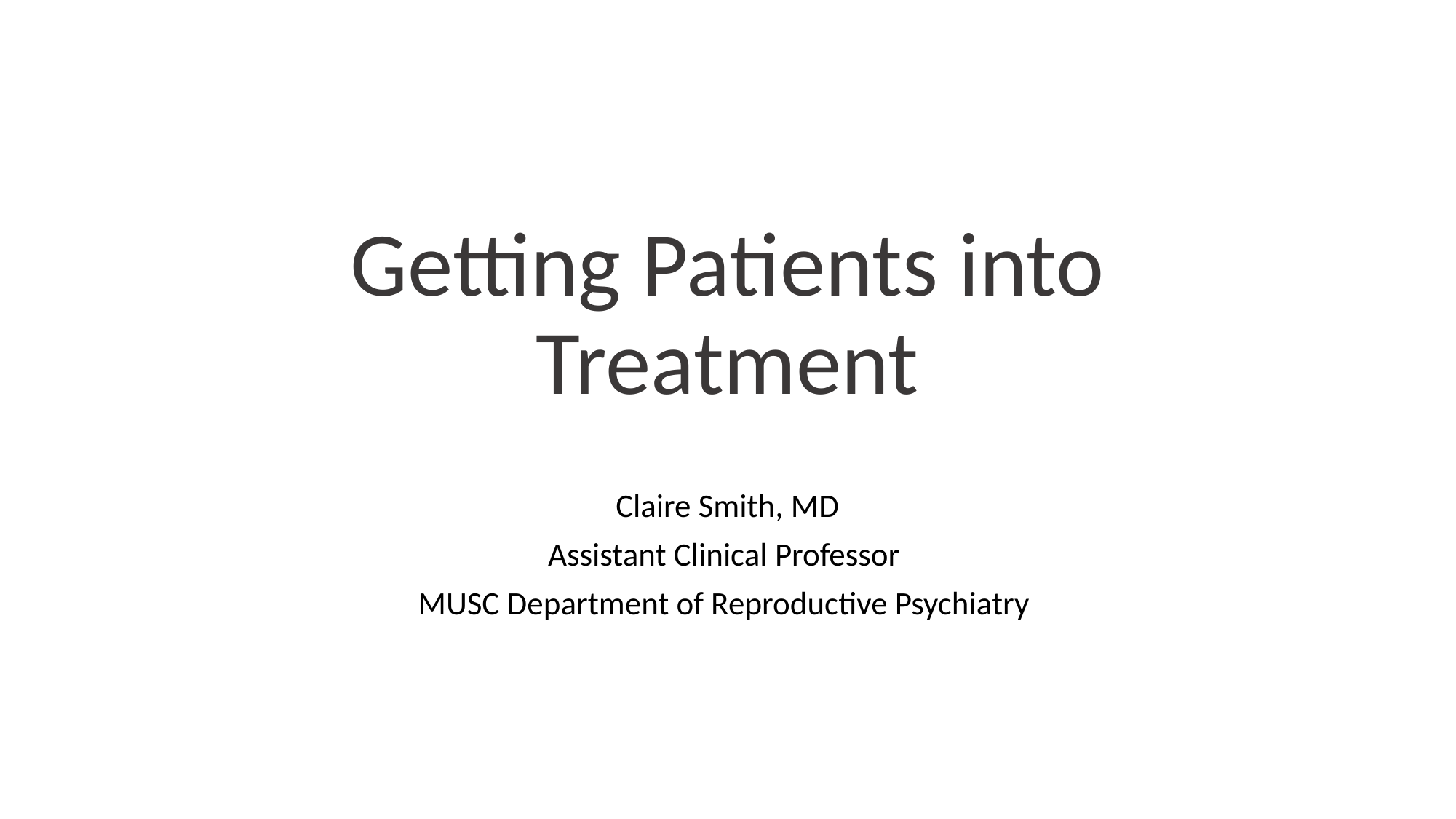

# Getting Patients into Treatment

Claire Smith, MD
Assistant Clinical Professor
MUSC Department of Reproductive Psychiatry